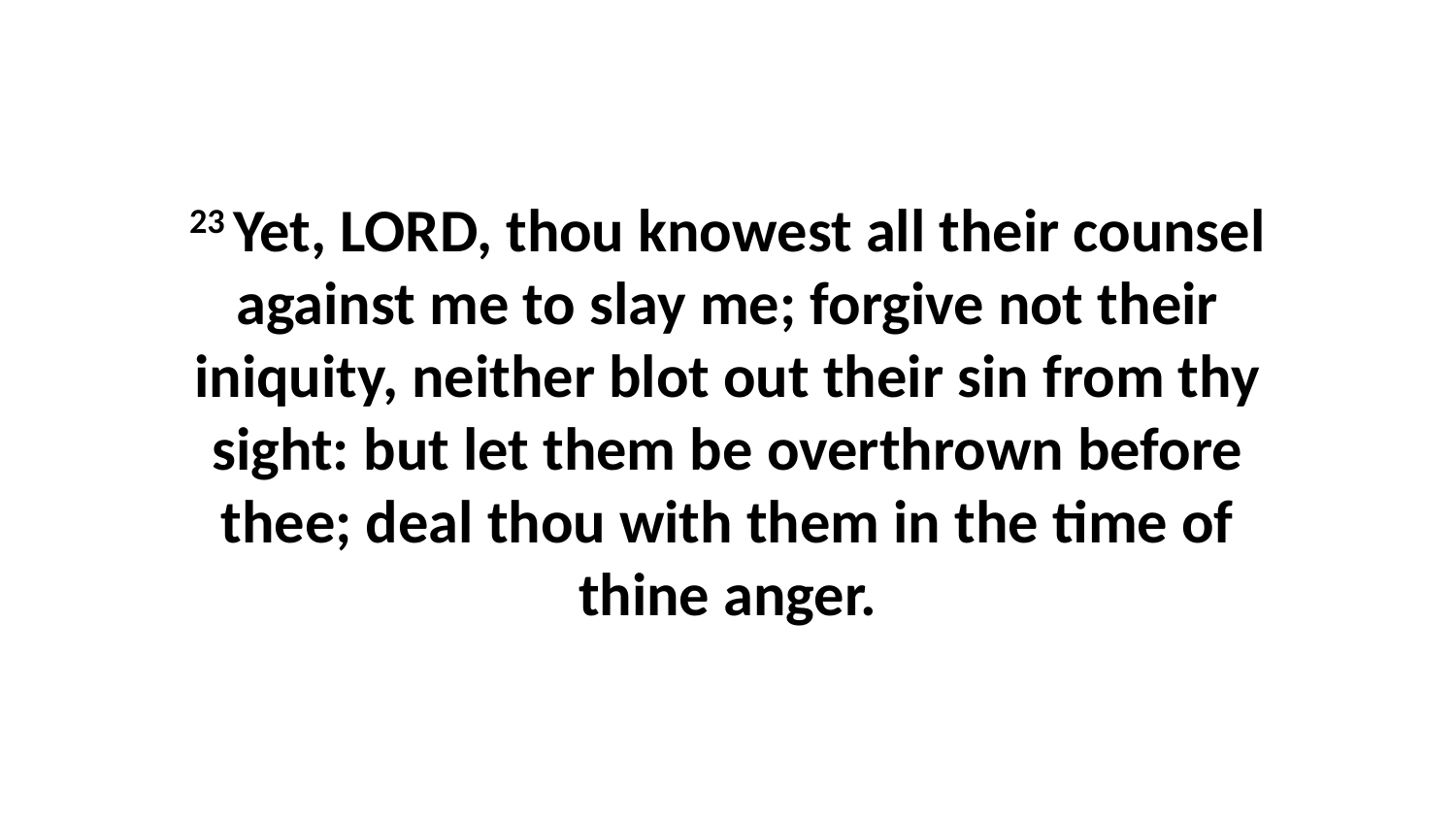

23 Yet, LORD, thou knowest all their counsel against me to slay me; forgive not their iniquity, neither blot out their sin from thy sight: but let them be overthrown before thee; deal thou with them in the time of thine anger.